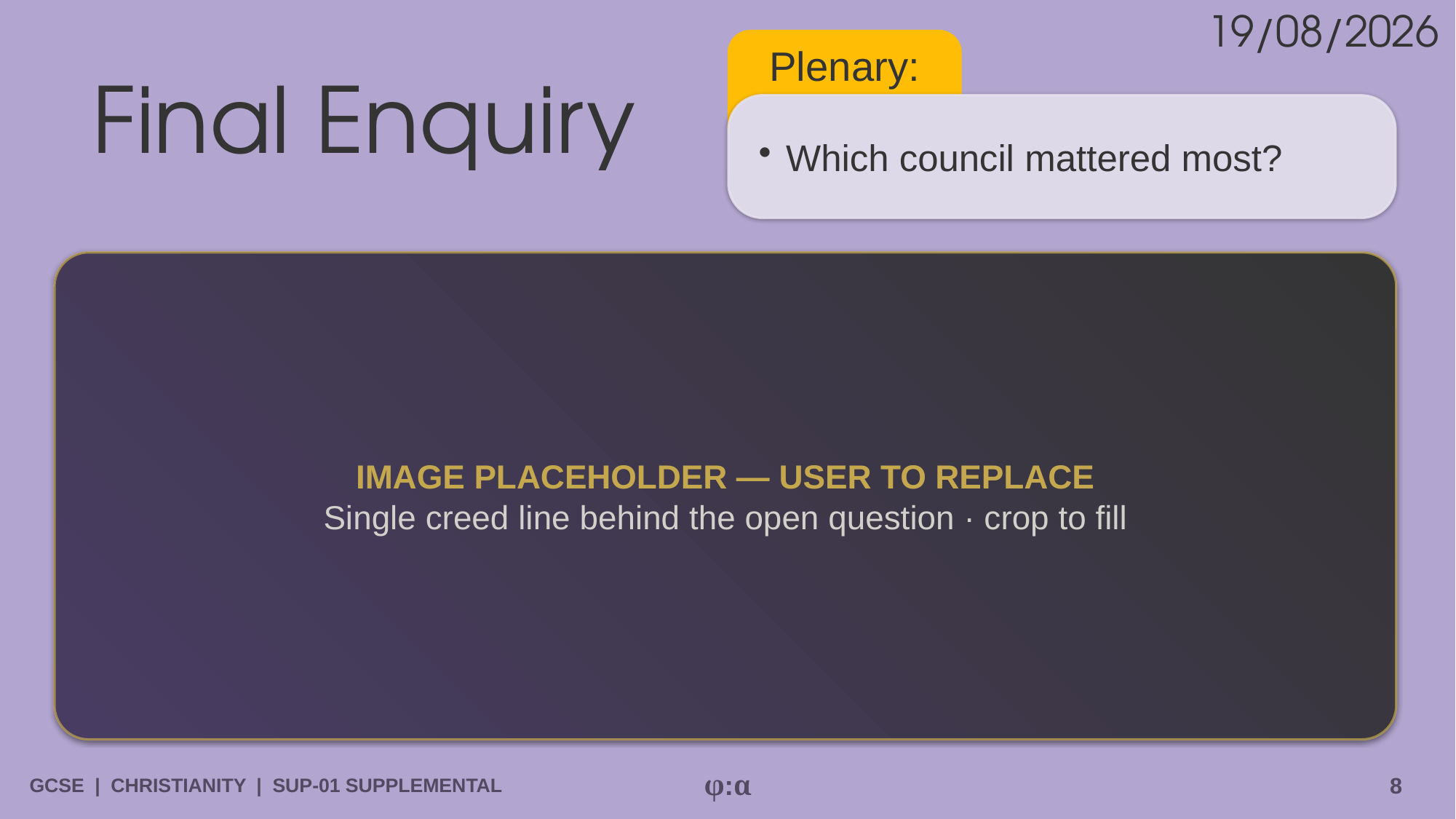

19/08/2026
# Final Enquiry
Plenary:
​Which council mattered most?
IMAGE PLACEHOLDER — USER TO REPLACE
Single creed line behind the open question · crop to fill
GCSE  |  CHRISTIANITY  |  SUP-01 SUPPLEMENTAL
φ:α
8